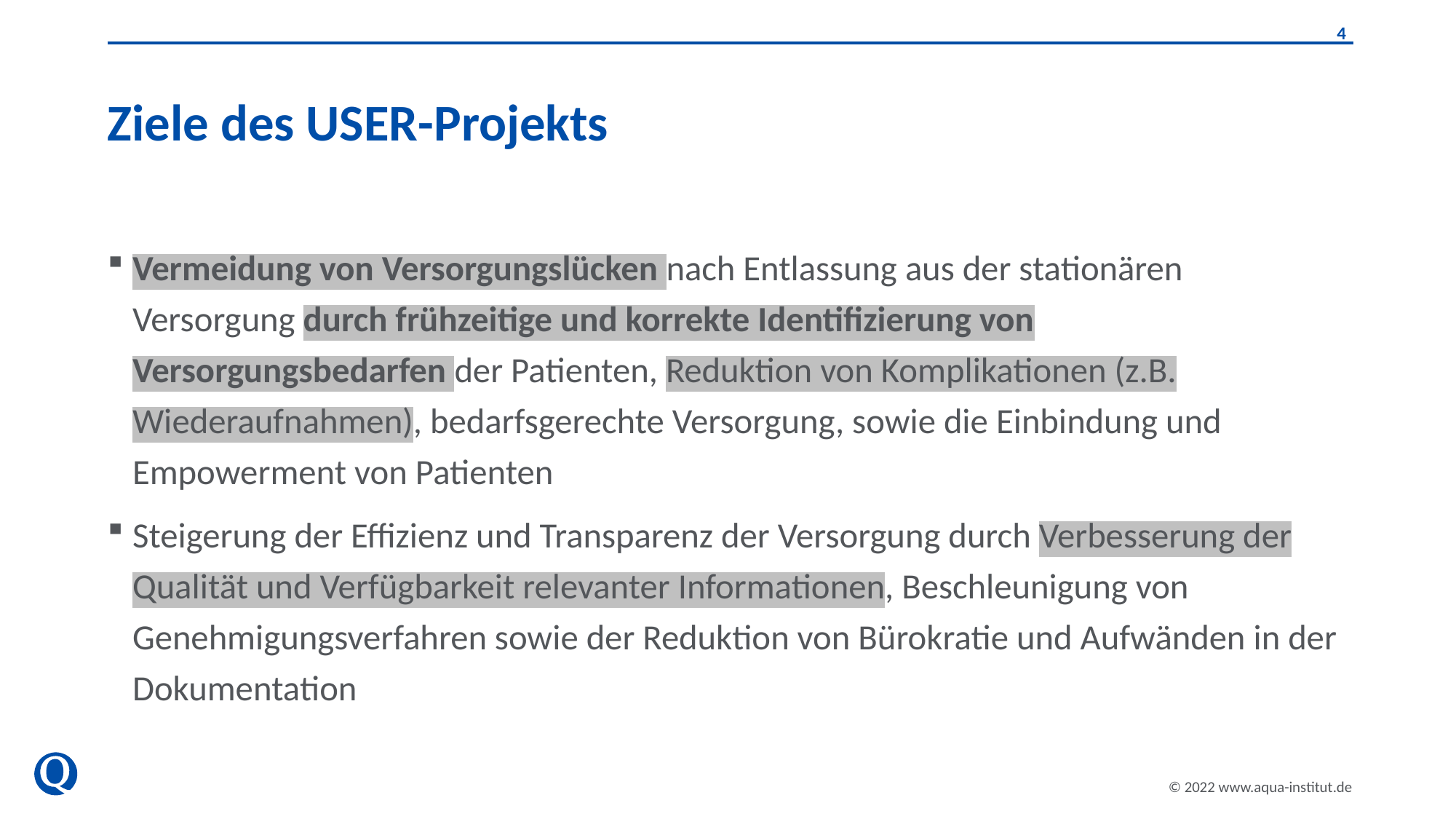

# Ziele des USER-Projekts
Vermeidung von Versorgungslücken nach Entlassung aus der stationären Versorgung durch frühzeitige und korrekte Identifizierung von Versorgungsbedarfen der Patienten, Reduktion von Komplikationen (z.B. Wiederaufnahmen), bedarfsgerechte Versorgung, sowie die Einbindung und Empowerment von Patienten
Steigerung der Effizienz und Transparenz der Versorgung durch Verbesserung der Qualität und Verfügbarkeit relevanter Informationen, Beschleunigung von Genehmigungsverfahren sowie der Reduktion von Bürokratie und Aufwänden in der Dokumentation